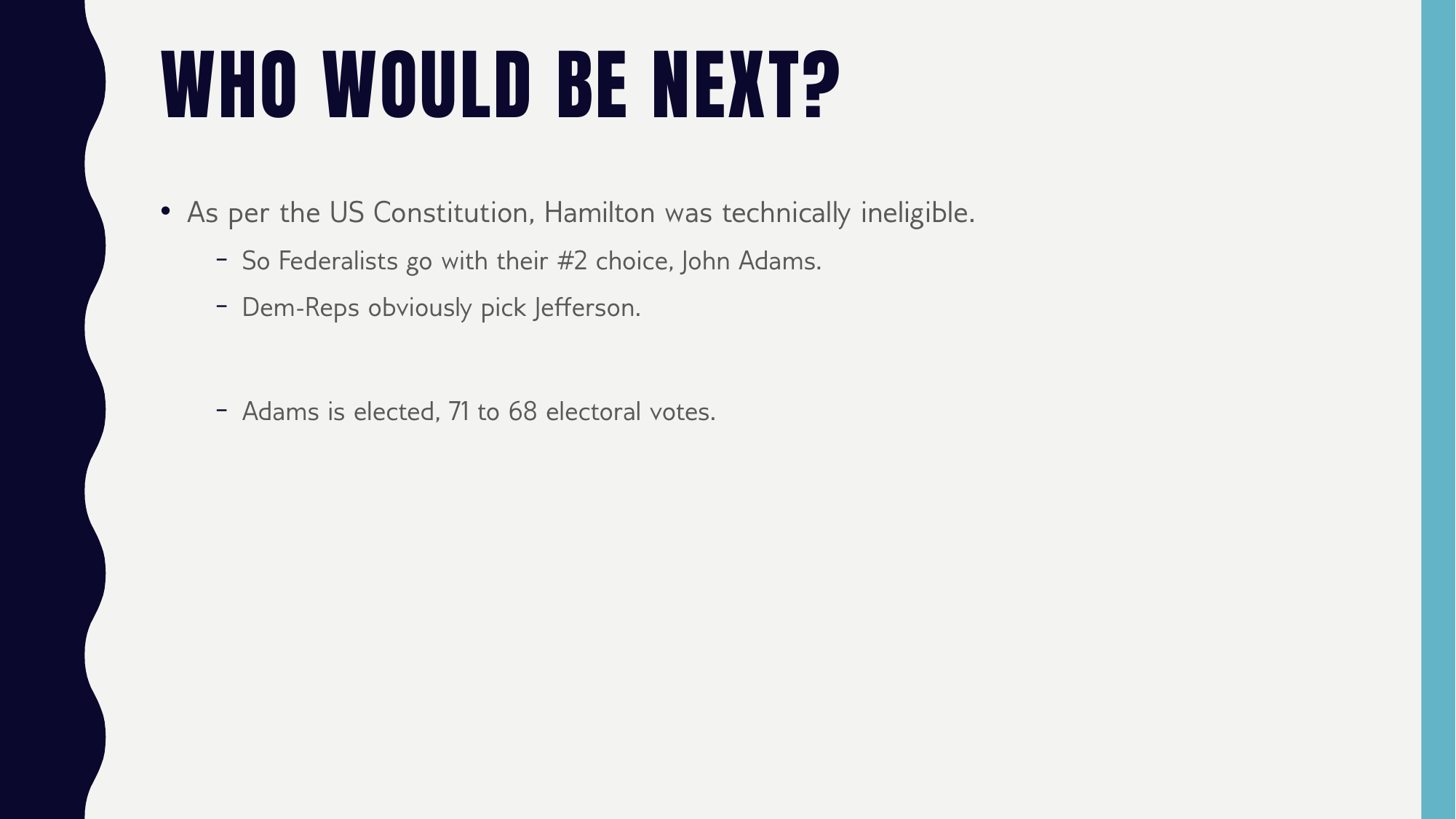

# Who would be next?
As per the US Constitution, Hamilton was technically ineligible.
So Federalists go with their #2 choice, John Adams.
Dem-Reps obviously pick Jefferson.

Adams is elected, 71 to 68 electoral votes.